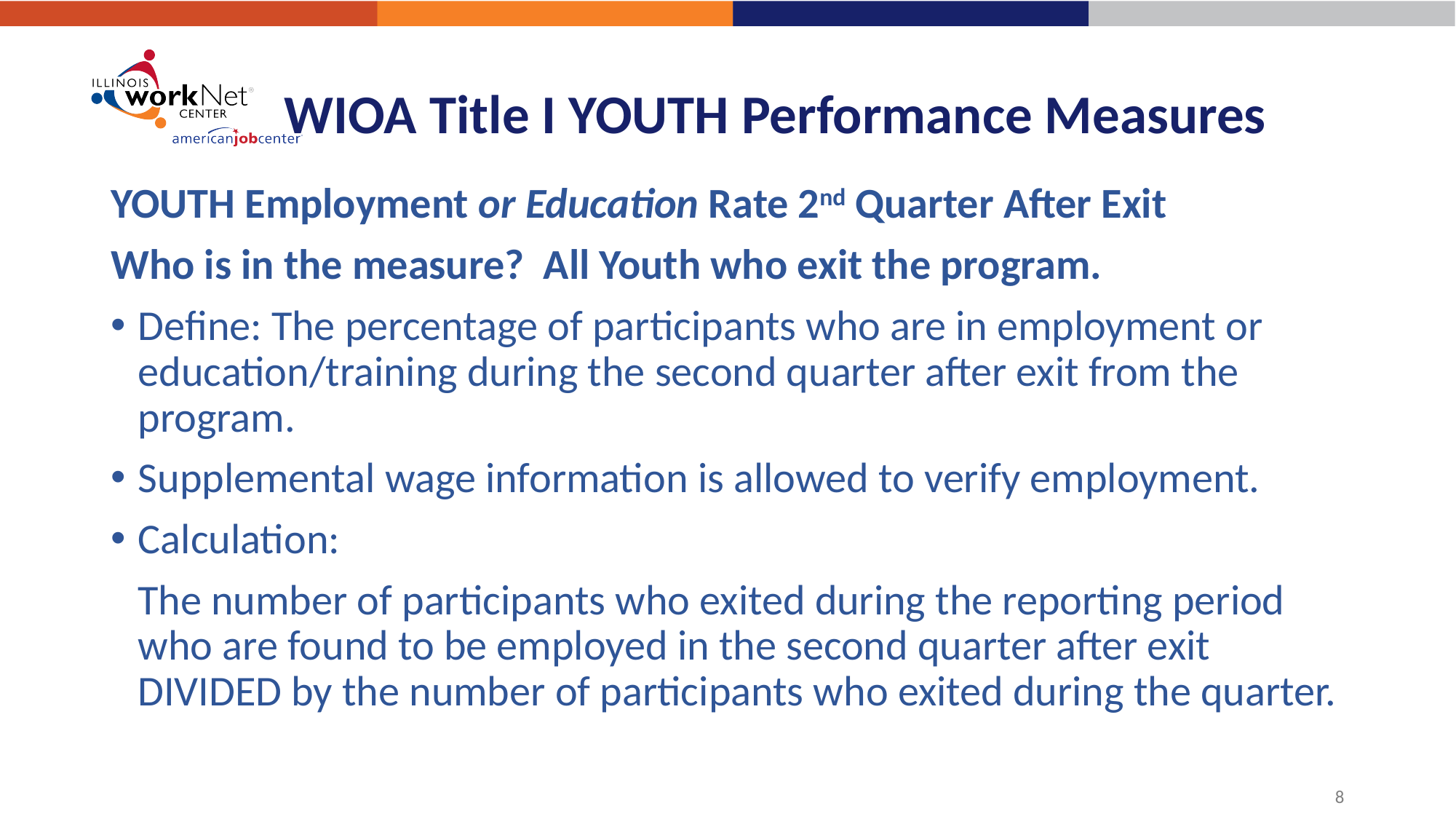

# WIOA Title I YOUTH Performance Measures
YOUTH Employment or Education Rate 2nd Quarter After Exit
Who is in the measure?  All Youth who exit the program.
Define: The percentage of participants who are in employment or education/training during the second quarter after exit from the program.
Supplemental wage information is allowed to verify employment.
Calculation:
The number of participants who exited during the reporting period who are found to be employed in the second quarter after exit DIVIDED by the number of participants who exited during the quarter.

8